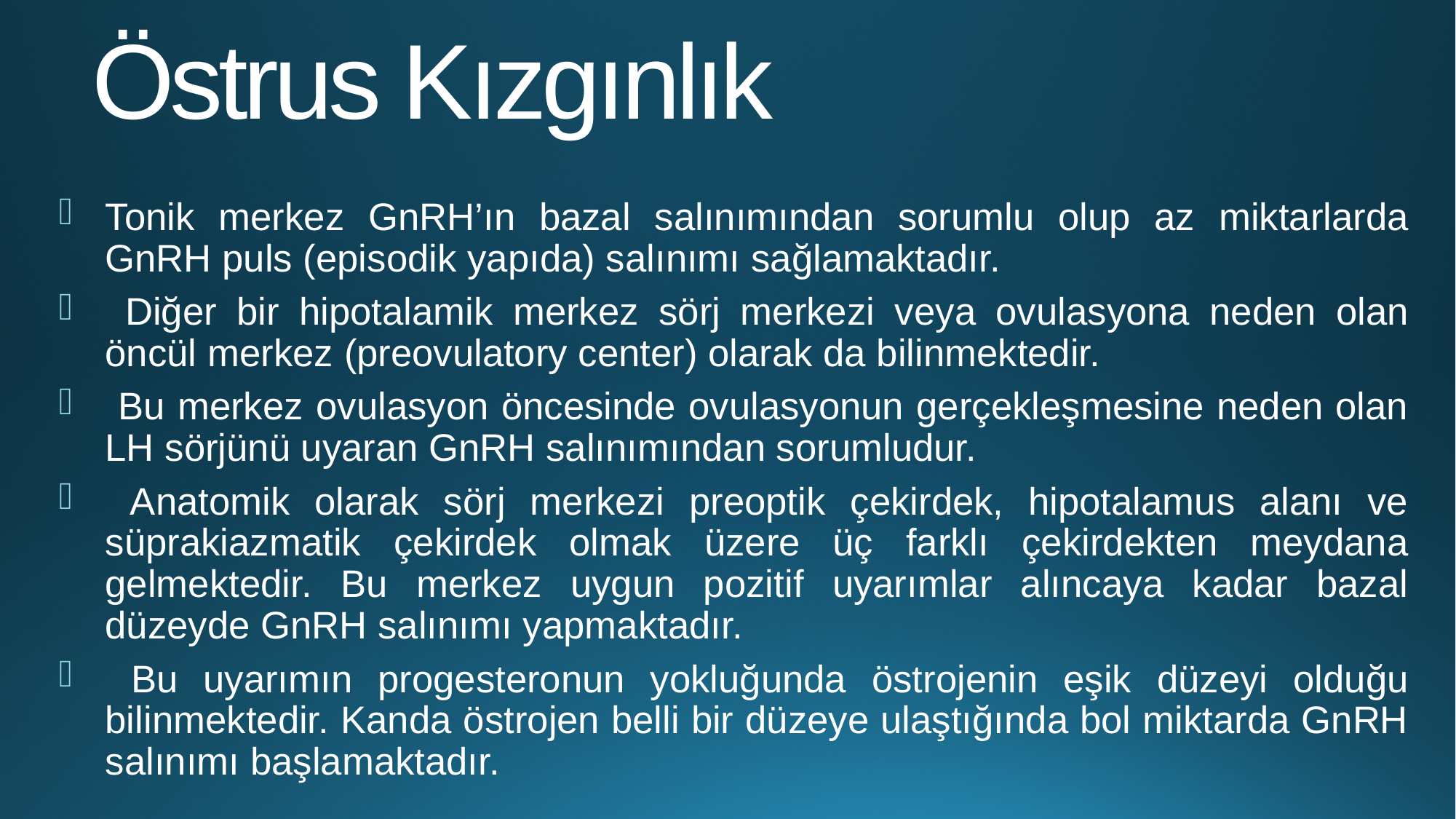

# Östrus Kızgınlık
Tonik merkez GnRH’ın bazal salınımından sorumlu olup az miktarlarda GnRH puls (episodik yapıda) salınımı sağlamaktadır.
 Diğer bir hipotalamik merkez sörj merkezi veya ovulasyona neden olan öncül merkez (preovulatory center) olarak da bilinmektedir.
 Bu merkez ovulasyon öncesinde ovulasyonun gerçekleşmesine neden olan LH sörjünü uyaran GnRH salınımından sorumludur.
 Anatomik olarak sörj merkezi preoptik çekirdek, hipotalamus alanı ve süprakiazmatik çekirdek olmak üzere üç farklı çekirdekten meydana gelmektedir. Bu merkez uygun pozitif uyarımlar alıncaya kadar bazal düzeyde GnRH salınımı yapmaktadır.
 Bu uyarımın progesteronun yokluğunda östrojenin eşik düzeyi olduğu bilinmektedir. Kanda östrojen belli bir düzeye ulaştığında bol miktarda GnRH salınımı başlamaktadır.